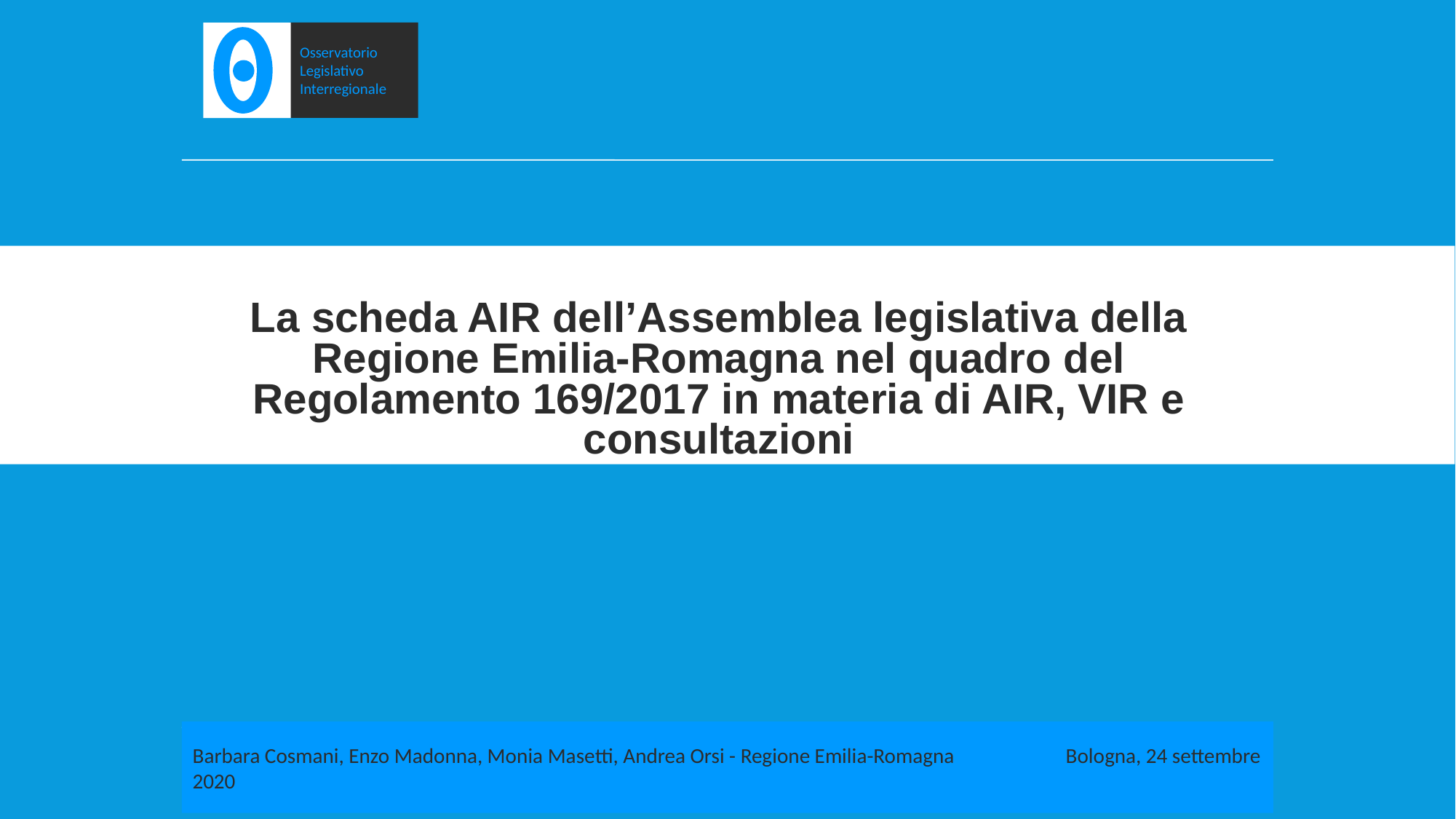

#

Osservatorio
Legislativo
Interregionale

La scheda AIR dell’Assemblea legislativa della Regione Emilia-Romagna nel quadro del Regolamento 169/2017 in materia di AIR, VIR e consultazioni

Barbara Cosmani, Enzo Madonna, Monia Masetti, Andrea Orsi - Regione Emilia-Romagna 	Bologna, 24 settembre 2020